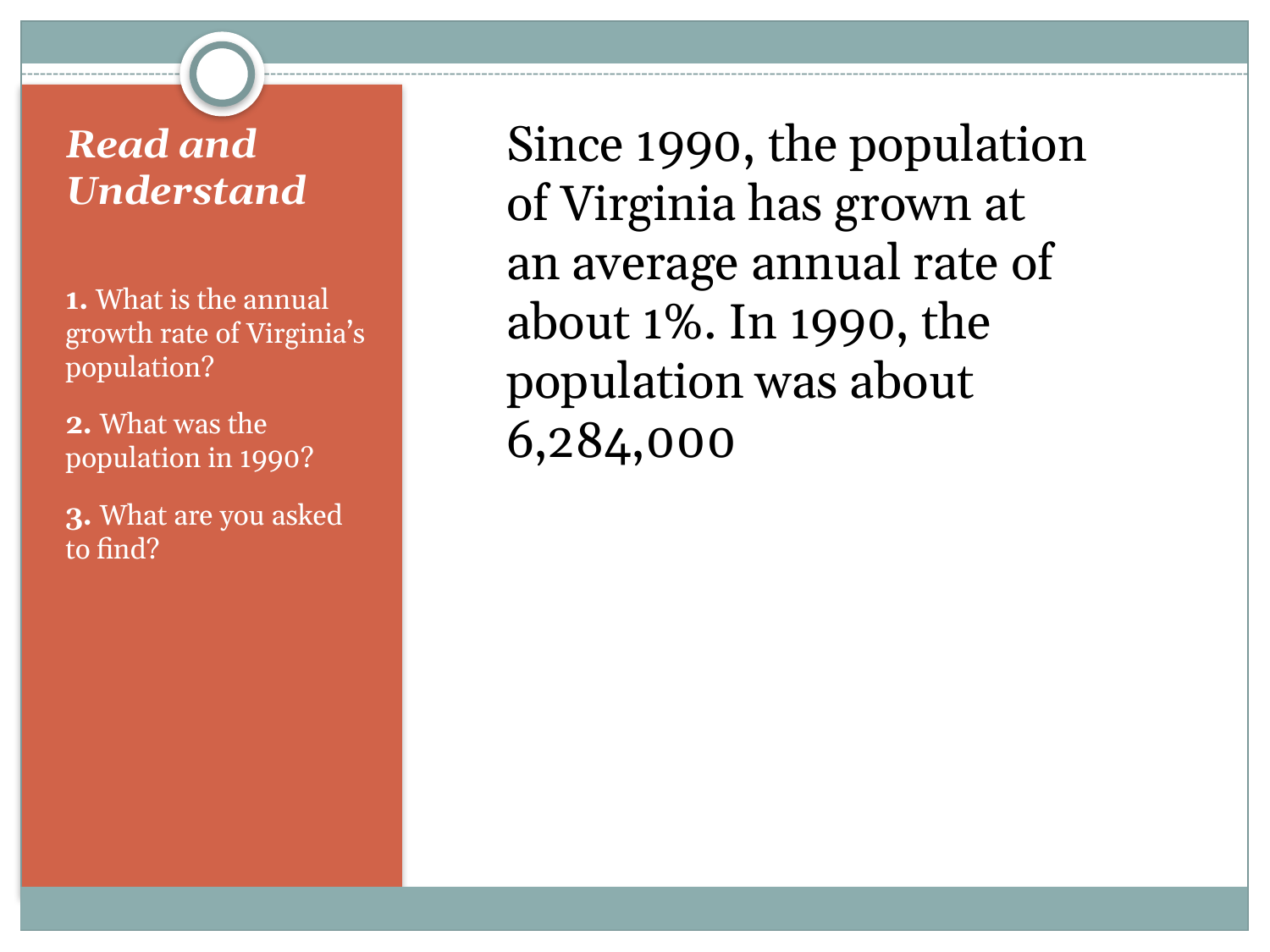

Since 1990, the population of Virginia has grown at
an average annual rate of about 1%. In 1990, the population was about
6,284,000
# Read and Understand
1. What is the annual growth rate of Virginia’s population?
2. What was the population in 1990?
3. What are you asked to find?